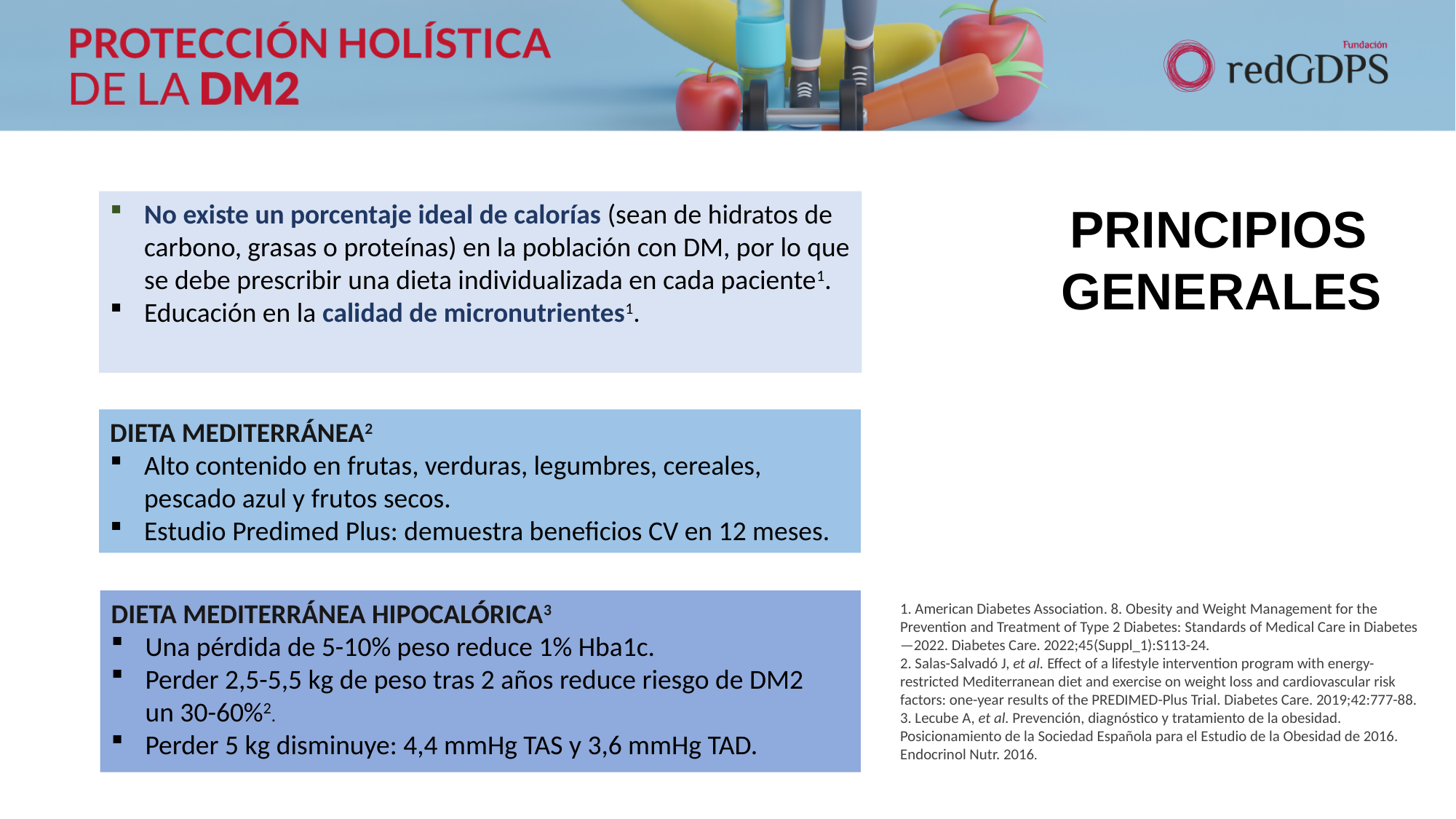

No existe un porcentaje ideal de calorías (sean de hidratos de carbono, grasas o proteínas) en la población con DM, por lo que se debe prescribir una dieta individualizada en cada paciente1.
Educación en la calidad de micronutrientes1.
PRINCIPIOS
GENERALES
DIETA MEDITERRÁNEA2
Alto contenido en frutas, verduras, legumbres, cereales, pescado azul y frutos secos.
Estudio Predimed Plus: demuestra beneficios CV en 12 meses.
DIETA MEDITERRÁNEA HIPOCALÓRICA3
Una pérdida de 5-10% peso reduce 1% Hba1c.
Perder 2,5-5,5 kg de peso tras 2 años reduce riesgo de DM2
un 30-60%2.
Perder 5 kg disminuye: 4,4 mmHg TAS y 3,6 mmHg TAD.
1. American Diabetes Association. 8. Obesity and Weight Management for the Prevention and Treatment of Type 2 Diabetes: Standards of Medical Care in Diabetes—2022. Diabetes Care. 2022;45(Suppl_1):S113-24.
2. Salas-Salvadó J, et al. Effect of a lifestyle intervention program with energy-restricted Mediterranean diet and exercise on weight loss and cardiovascular risk factors: one-year results of the PREDIMED-Plus Trial. Diabetes Care. 2019;42:777-88.
3. Lecube A, et al. Prevención, diagnóstico y tratamiento de la obesidad. Posicionamiento de la Sociedad Española para el Estudio de la Obesidad de 2016. Endocrinol Nutr. 2016.